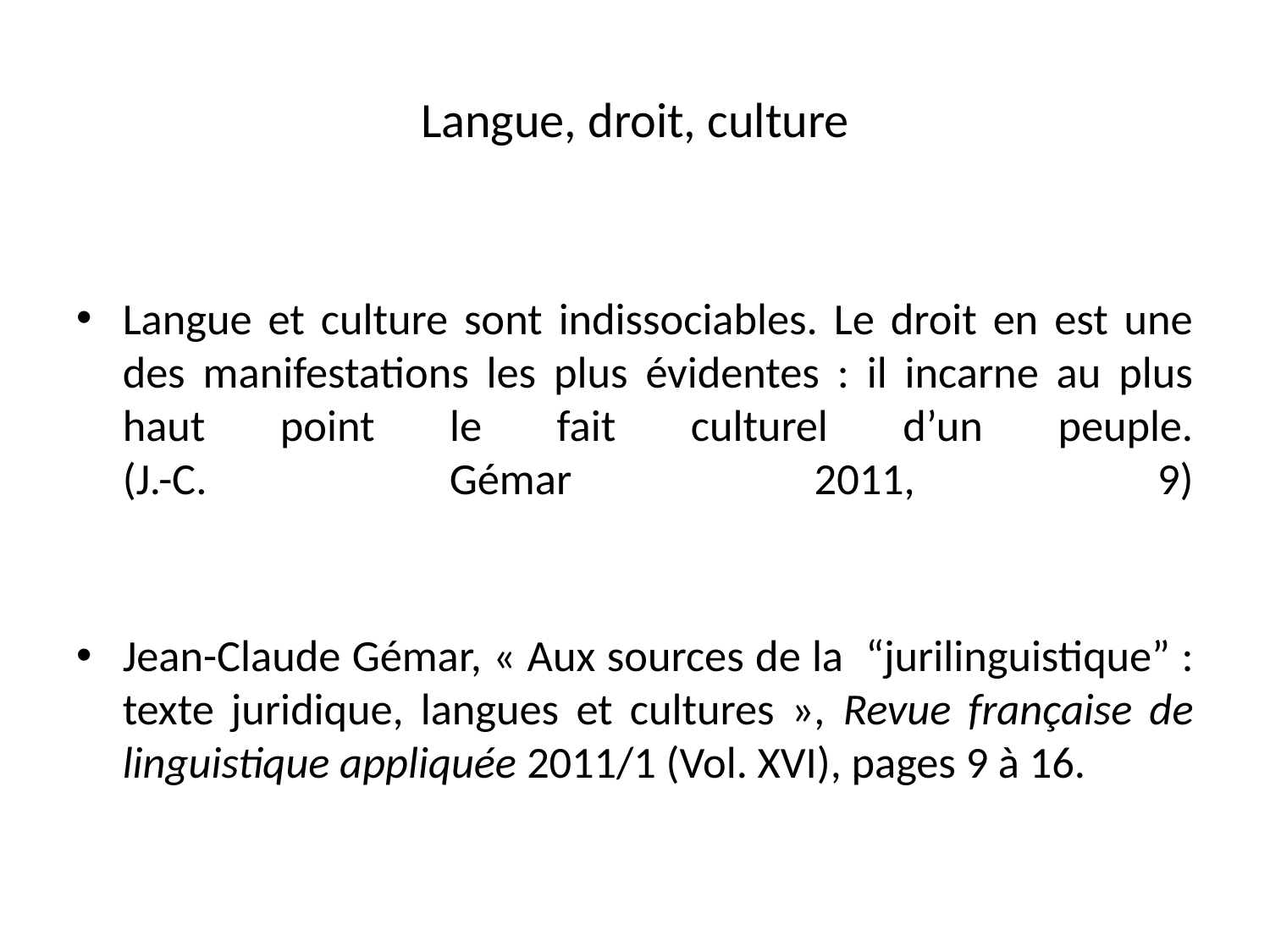

# Langue, droit, culture

Langue et culture sont indissociables. Le droit en est une des manifestations les plus évidentes : il incarne au plus haut point le fait culturel d’un peuple.
(J.-C. Gémar 2011, 9)

Jean-Claude Gémar, « Aux sources de la  “jurilinguistique” : texte juridique, langues et cultures », Revue française de linguistique appliquée 2011/1 (Vol. XVI), pages 9 à 16.